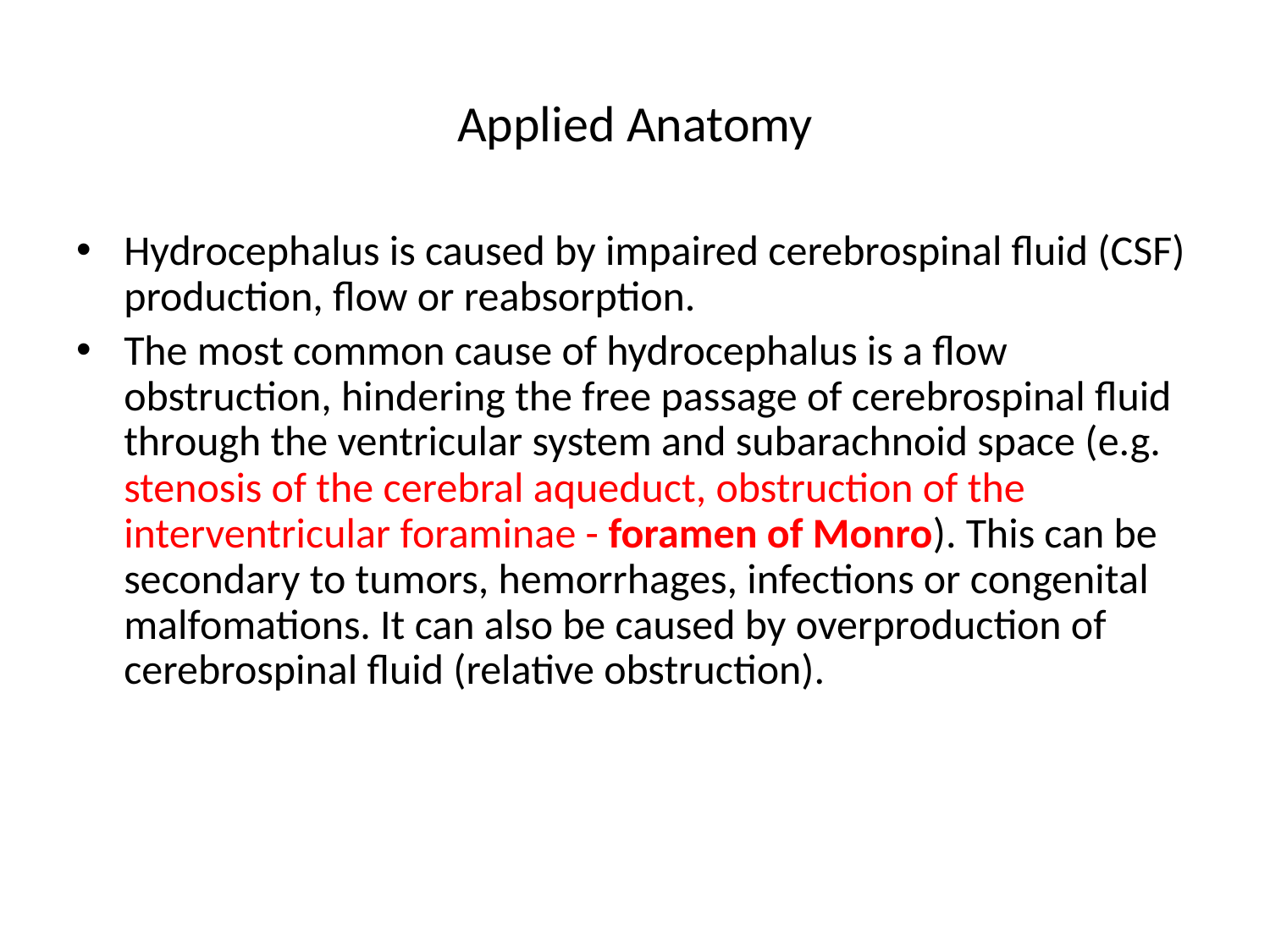

# Applied Anatomy
Hydrocephalus is caused by impaired cerebrospinal fluid (CSF) production, flow or reabsorption.
The most common cause of hydrocephalus is a flow obstruction, hindering the free passage of cerebrospinal fluid through the ventricular system and subarachnoid space (e.g. stenosis of the cerebral aqueduct, obstruction of the interventricular foraminae - foramen of Monro). This can be secondary to tumors, hemorrhages, infections or congenital malfomations. It can also be caused by overproduction of cerebrospinal fluid (relative obstruction).